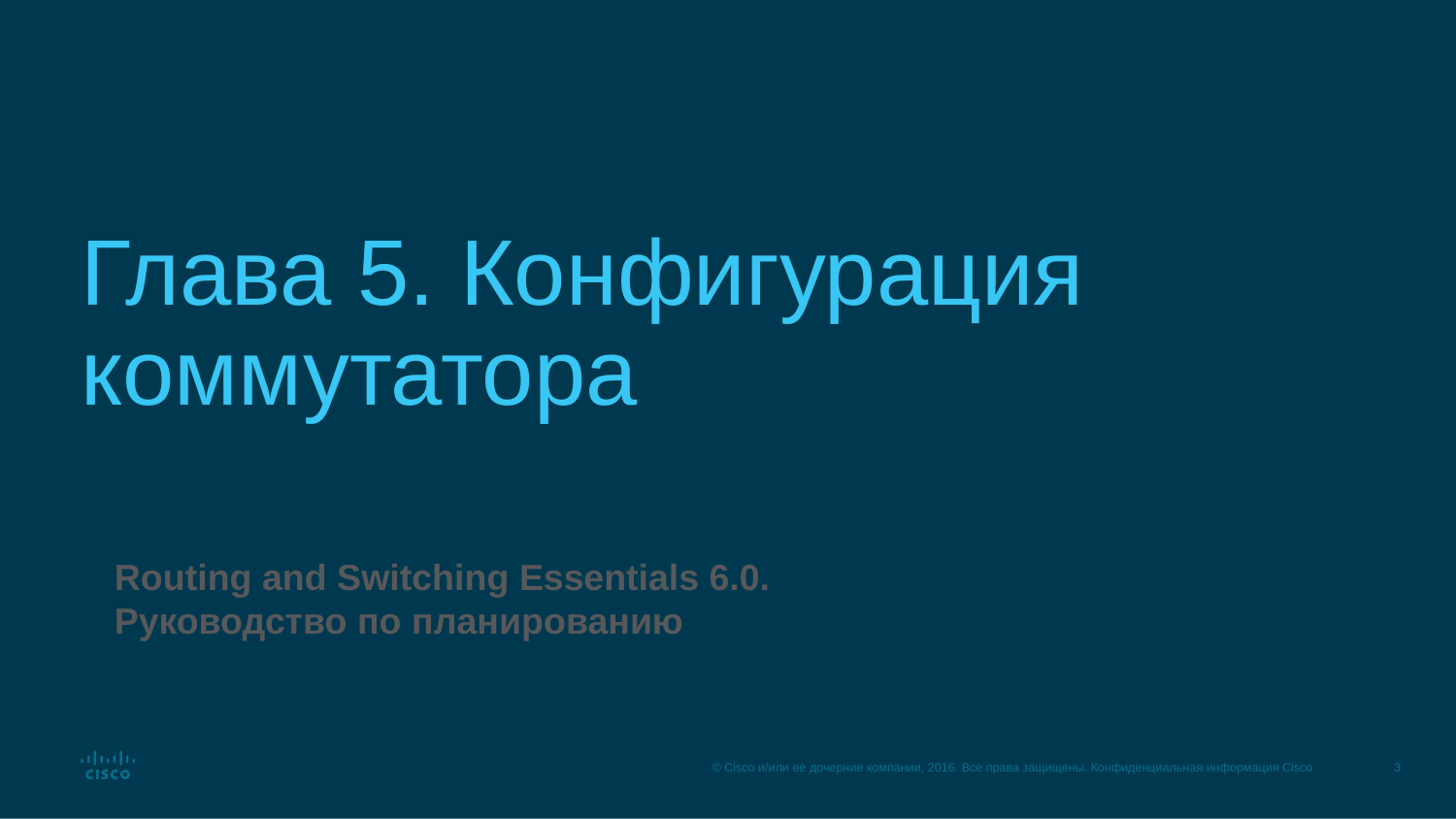

# Глава 5. Конфигурация коммутатора
Routing and Switching Essentials 6.0. Руководство по планированию